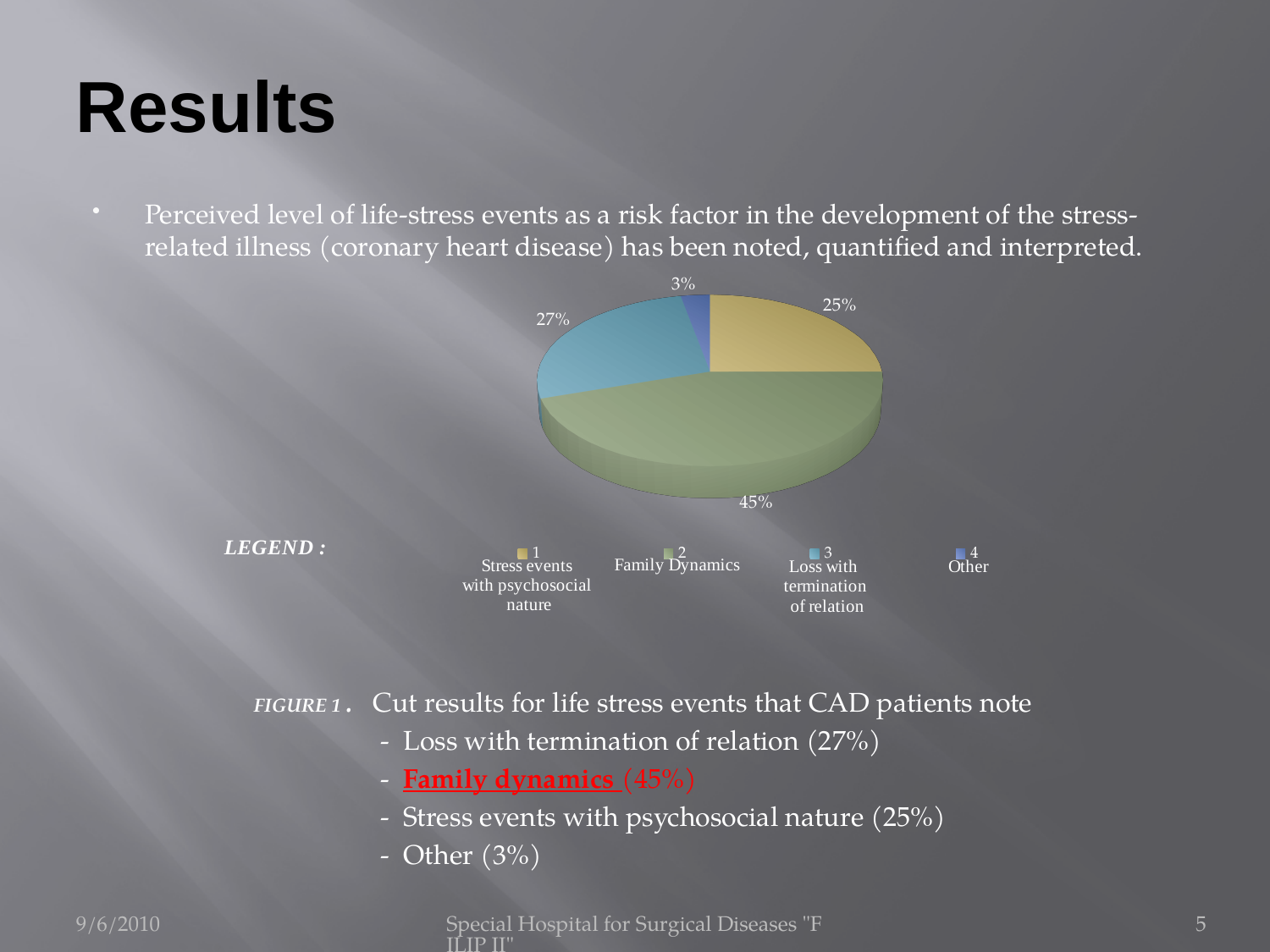

# Results
Perceived level of life-stress events as a risk factor in the development of the stress-related illness (coronary heart disease) has been noted, quantified and interpreted.

FIGURE 1 .   Cut results for life stress events that CAD patients note
		            	  	-  Loss with termination of relation (27%)
		             	  	-  Family dynamics (45%)
		            	  	-  Stress events with psychosocial nature (25%)
 		           	  	-  Other (3%)

[unsupported chart]

[unsupported chart]

9/6/2010
Special Hospital for Surgical Diseases "FILIP II"
5